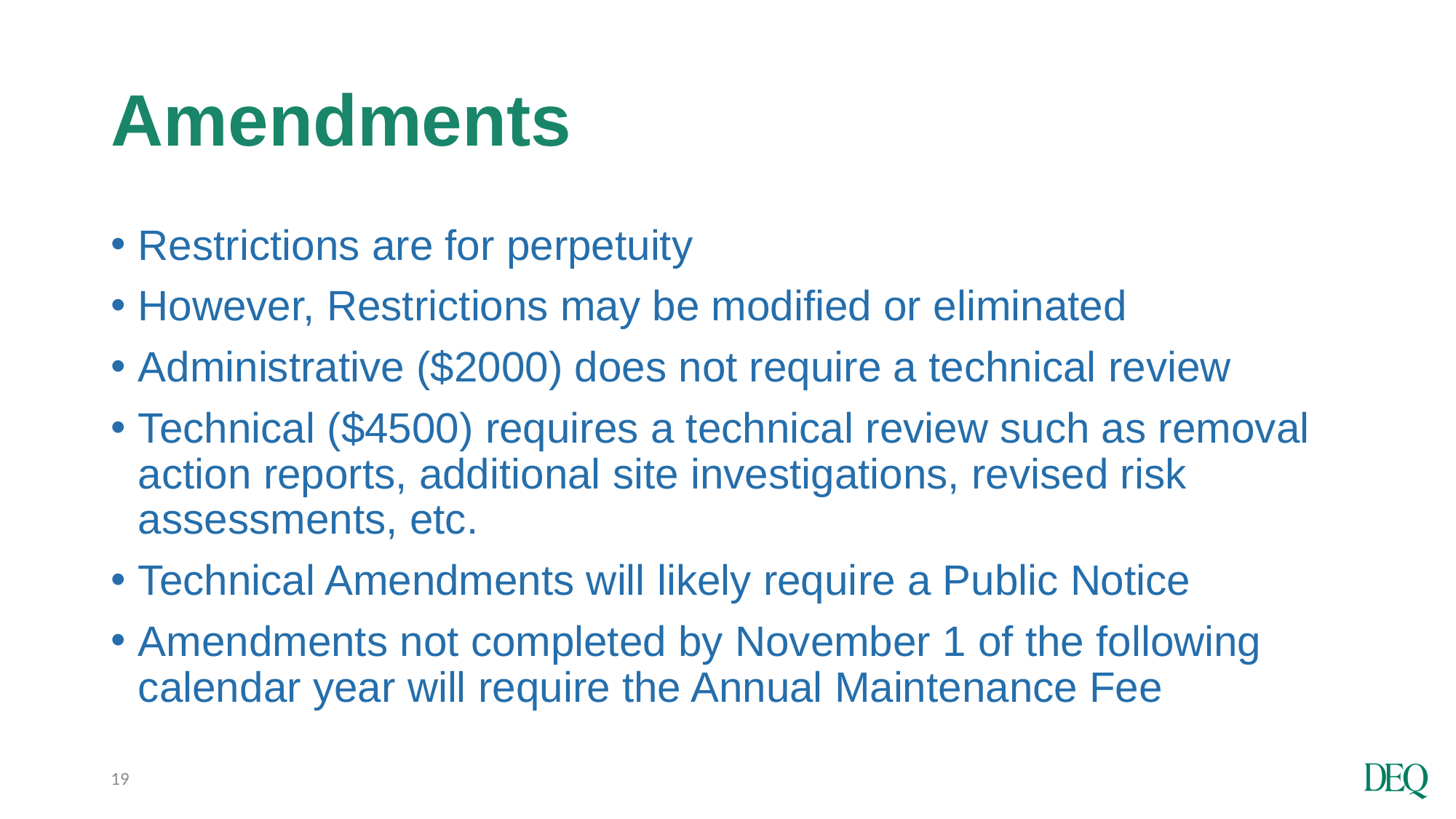

# Amendments
Restrictions are for perpetuity
However, Restrictions may be modified or eliminated
Administrative ($2000) does not require a technical review
Technical ($4500) requires a technical review such as removal action reports, additional site investigations, revised risk assessments, etc.
Technical Amendments will likely require a Public Notice
Amendments not completed by November 1 of the following calendar year will require the Annual Maintenance Fee
19